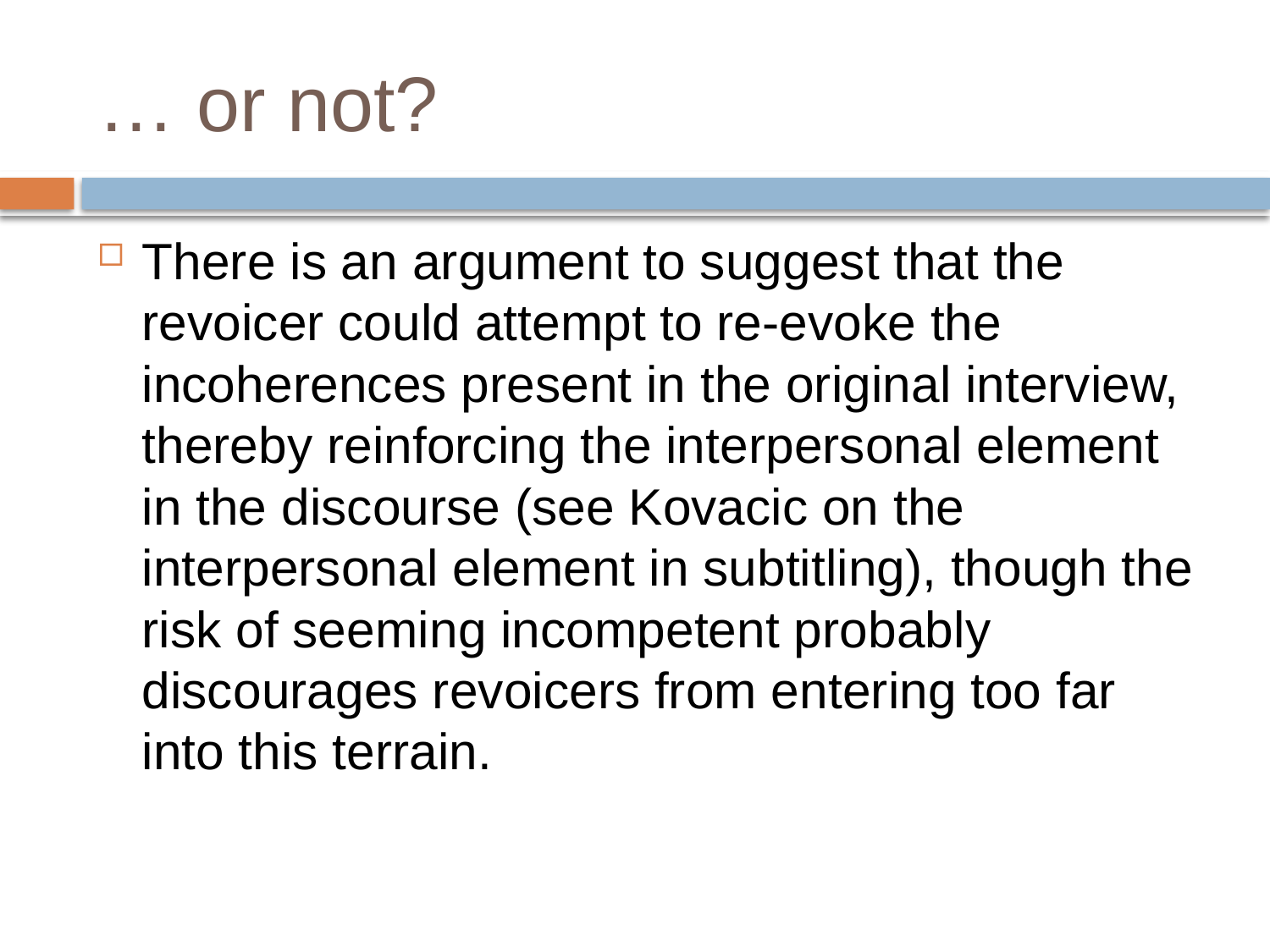

# … or not?
There is an argument to suggest that the revoicer could attempt to re-evoke the incoherences present in the original interview, thereby reinforcing the interpersonal element in the discourse (see Kovacic on the interpersonal element in subtitling), though the risk of seeming incompetent probably discourages revoicers from entering too far into this terrain.